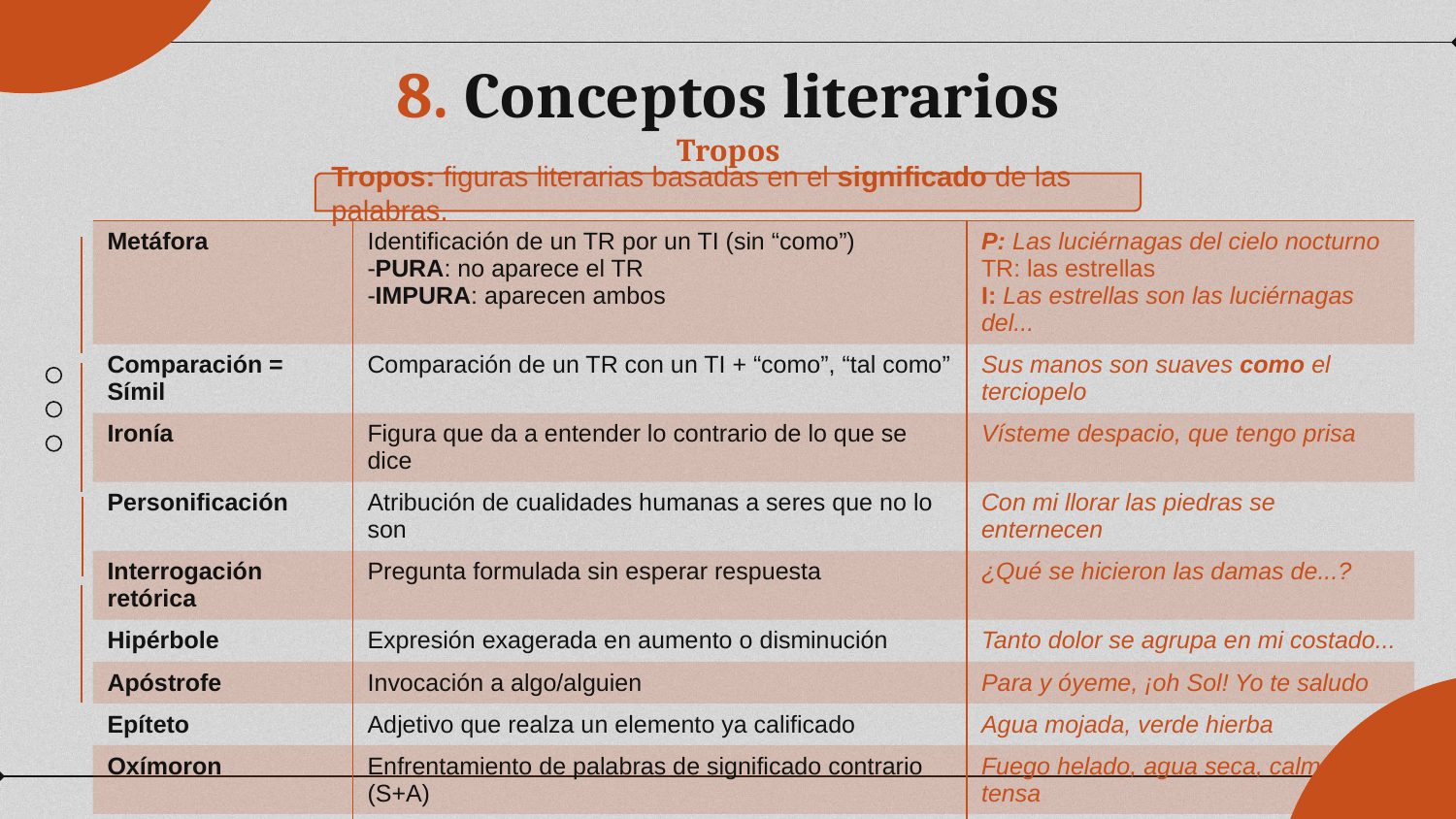

# 8. Conceptos literarios
Tropos
Tropos: figuras literarias basadas en el significado de las palabras.
| Metáfora | Identificación de un TR por un TI (sin “como”) -PURA: no aparece el TR -IMPURA: aparecen ambos | P: Las luciérnagas del cielo nocturno TR: las estrellas I: Las estrellas son las luciérnagas del... |
| --- | --- | --- |
| Comparación = Símil | Comparación de un TR con un TI + “como”, “tal como” | Sus manos son suaves como el terciopelo |
| Ironía | Figura que da a entender lo contrario de lo que se dice | Vísteme despacio, que tengo prisa |
| Personificación | Atribución de cualidades humanas a seres que no lo son | Con mi llorar las piedras se enternecen |
| Interrogación retórica | Pregunta formulada sin esperar respuesta | ¿Qué se hicieron las damas de...? |
| Hipérbole | Expresión exagerada en aumento o disminución | Tanto dolor se agrupa en mi costado... |
| Apóstrofe | Invocación a algo/alguien | Para y óyeme, ¡oh Sol! Yo te saludo |
| Epíteto | Adjetivo que realza un elemento ya calificado | Agua mojada, verde hierba |
| Oxímoron | Enfrentamiento de palabras de significado contrario (S+A) | Fuego helado, agua seca, calma tensa |
| Antítesis | Contraposición de ideas con significación opuesta (=categ) | Aprobar/suspender, amor/odio |
| Metonimia | Designación de algo con otro nombre relacionado | Tiene veinte abriles (años) |